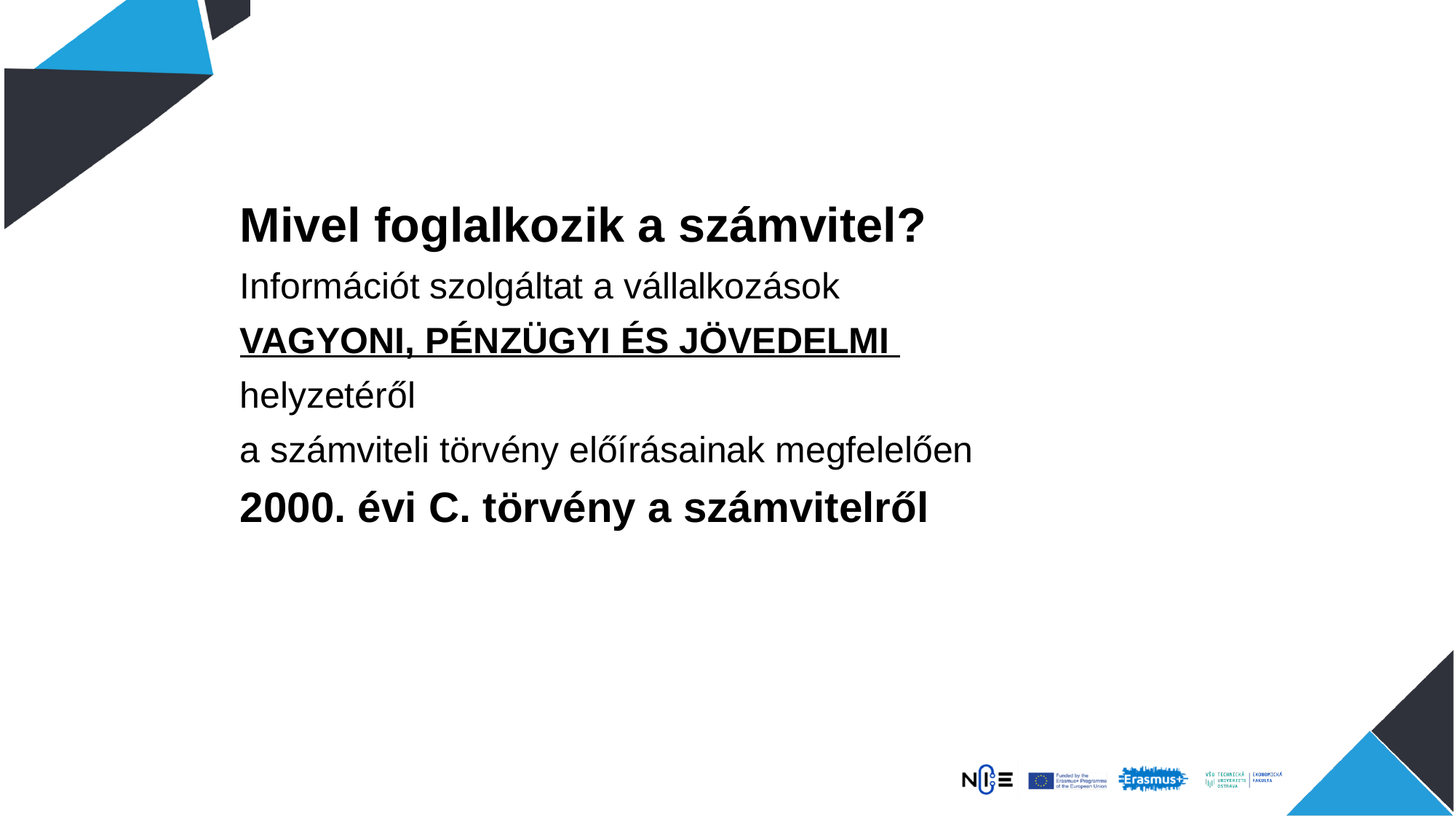

Mivel foglalkozik a számvitel?
Információt szolgáltat a vállalkozások
VAGYONI, PÉNZÜGYI ÉS JÖVEDELMI
helyzetéről
a számviteli törvény előírásainak megfelelően
2000. évi C. törvény a számvitelről